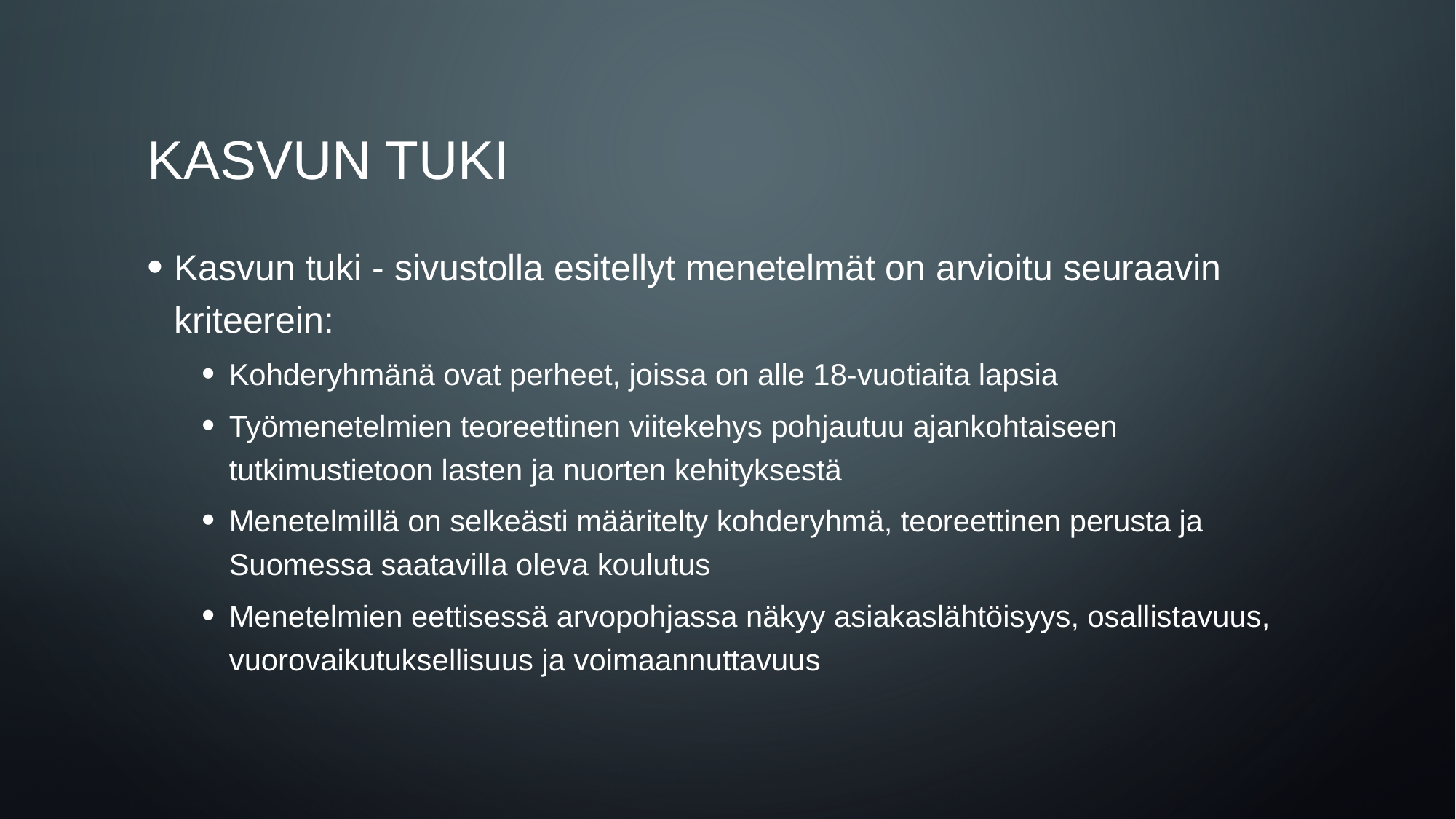

# Kasvun tuki
Kasvun tuki - sivustolla esitellyt menetelmät on arvioitu seuraavin kriteerein:
Kohderyhmänä ovat perheet, joissa on alle 18-vuotiaita lapsia
Työmenetelmien teoreettinen viitekehys pohjautuu ajankohtaiseen tutkimustietoon lasten ja nuorten kehityksestä
Menetelmillä on selkeästi määritelty kohderyhmä, teoreettinen perusta ja Suomessa saatavilla oleva koulutus
Menetelmien eettisessä arvopohjassa näkyy asiakaslähtöisyys, osallistavuus, vuorovaikutuksellisuus ja voimaannuttavuus